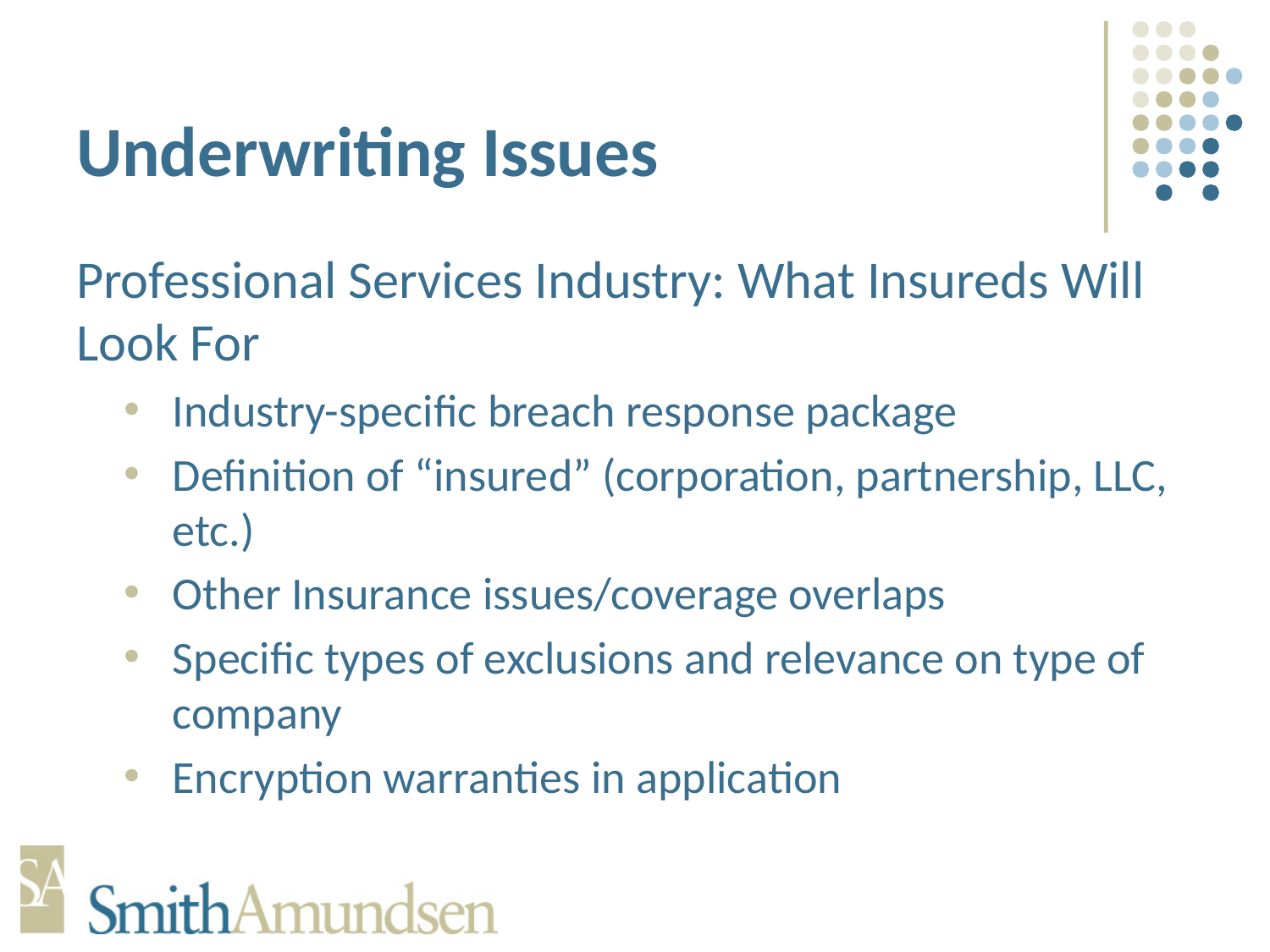

# Underwriting Issues
Professional Services Industry: What Insureds Will Look For
Industry-specific breach response package
Definition of “insured” (corporation, partnership, LLC, etc.)
Other Insurance issues/coverage overlaps
Specific types of exclusions and relevance on type of company
Encryption warranties in application